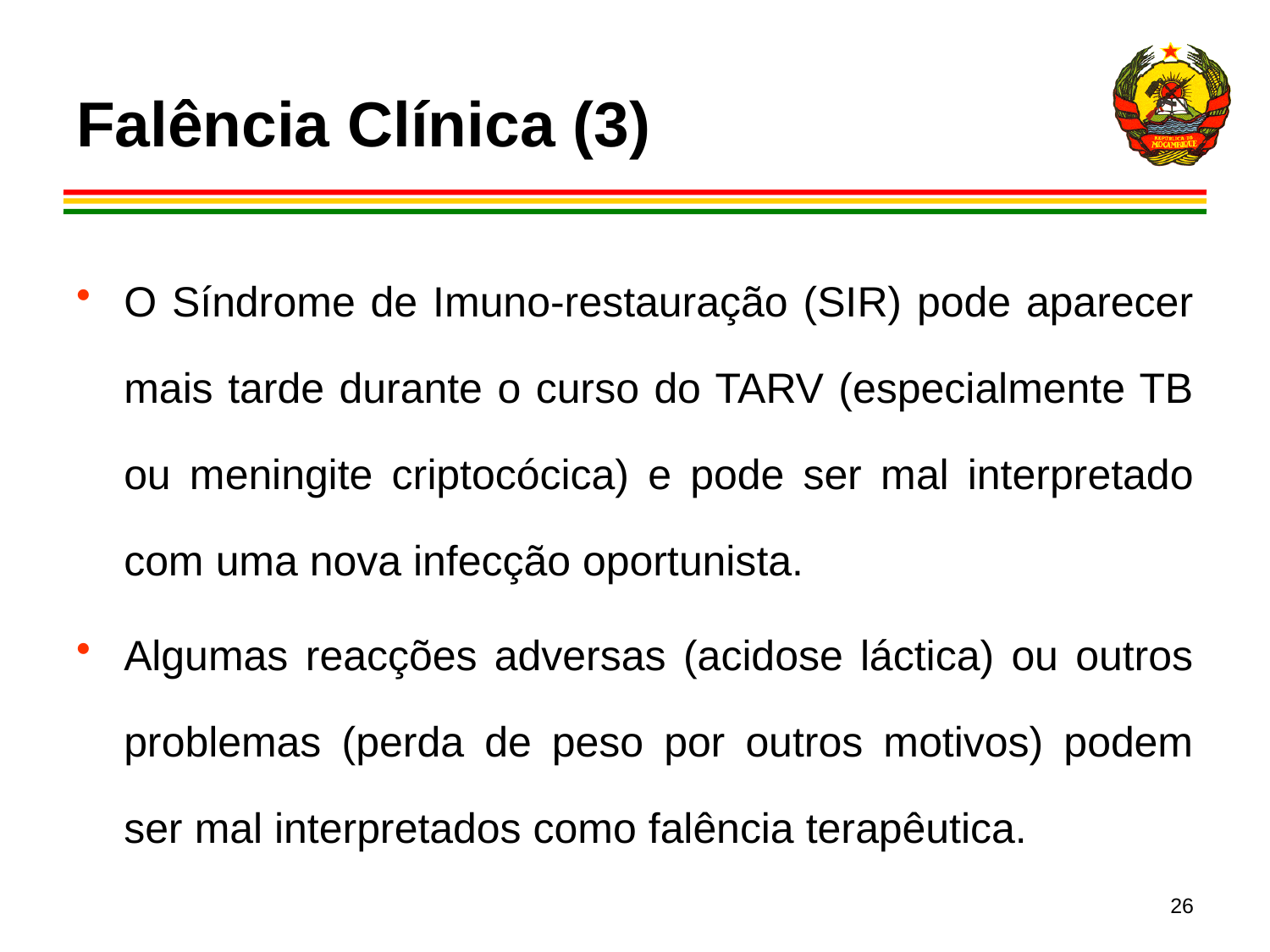

# Falência Clínica (3)
O Síndrome de Imuno-restauração (SIR) pode aparecer mais tarde durante o curso do TARV (especialmente TB ou meningite criptocócica) e pode ser mal interpretado com uma nova infecção oportunista.
Algumas reacções adversas (acidose láctica) ou outros problemas (perda de peso por outros motivos) podem ser mal interpretados como falência terapêutica.